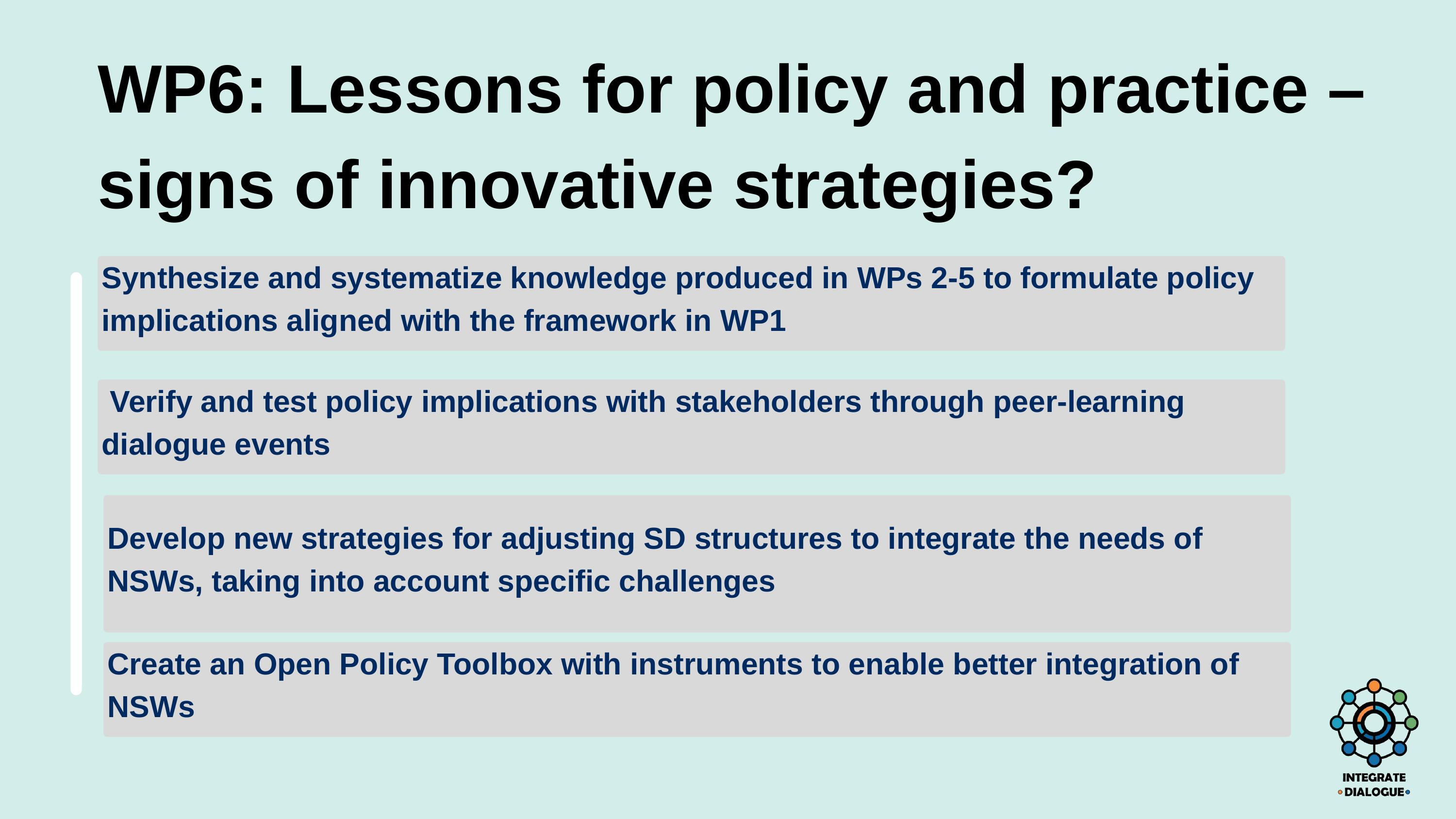

WP6: Lessons for policy and practice – signs of innovative strategies?

Synthesize and systematize knowledge produced in WPs 2-5 to formulate policy implications aligned with the framework in WP1

 Verify and test policy implications with stakeholders through peer-learning dialogue events

Develop new strategies for adjusting SD structures to integrate the needs of NSWs, taking into account specific challenges

Create an Open Policy Toolbox with instruments to enable better integration of NSWs